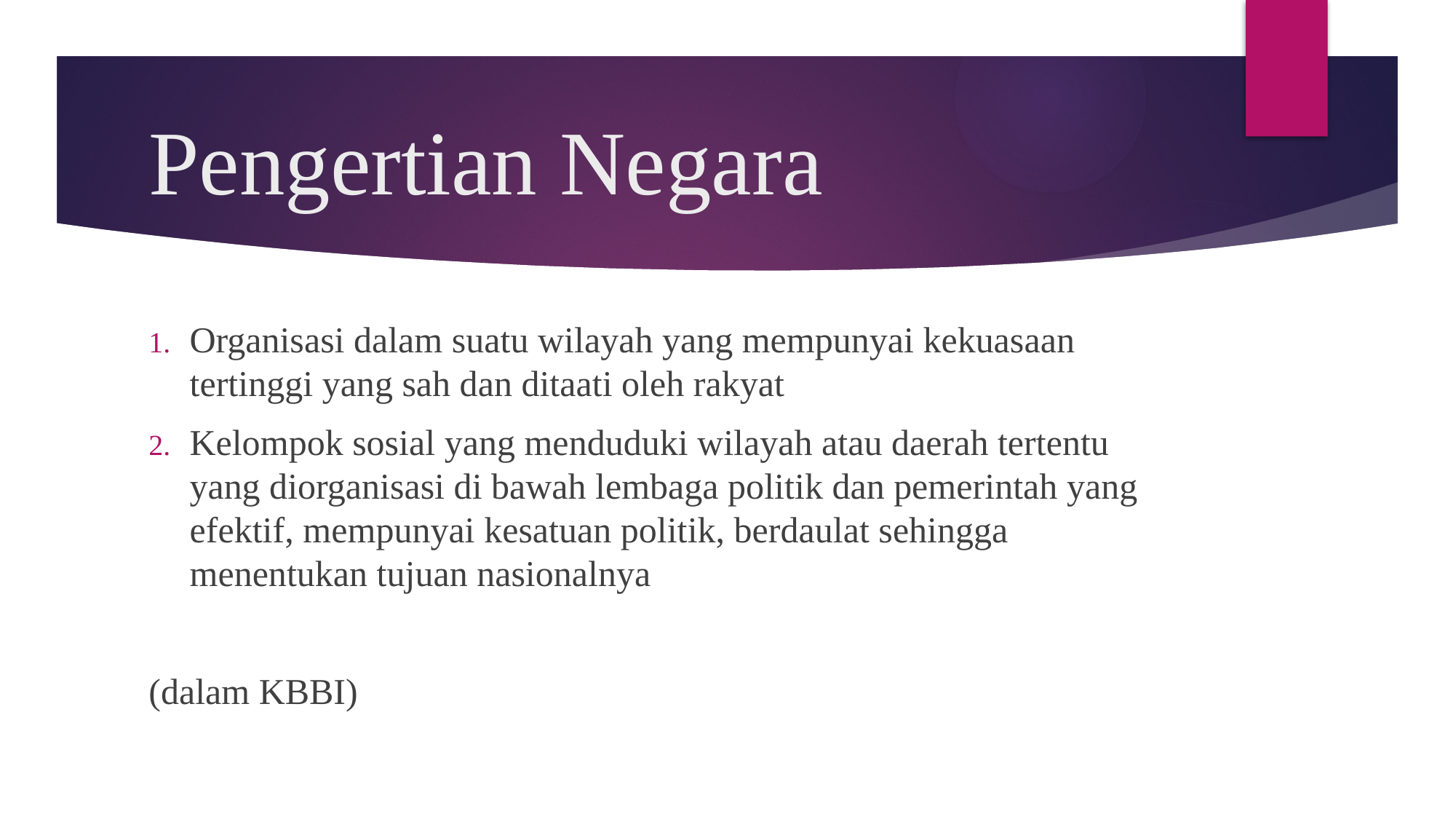

# Pengertian Negara
Organisasi dalam suatu wilayah yang mempunyai kekuasaan tertinggi yang sah dan ditaati oleh rakyat
Kelompok sosial yang menduduki wilayah atau daerah tertentu yang diorganisasi di bawah lembaga politik dan pemerintah yang efektif, mempunyai kesatuan politik, berdaulat sehingga menentukan tujuan nasionalnya

(dalam KBBI)